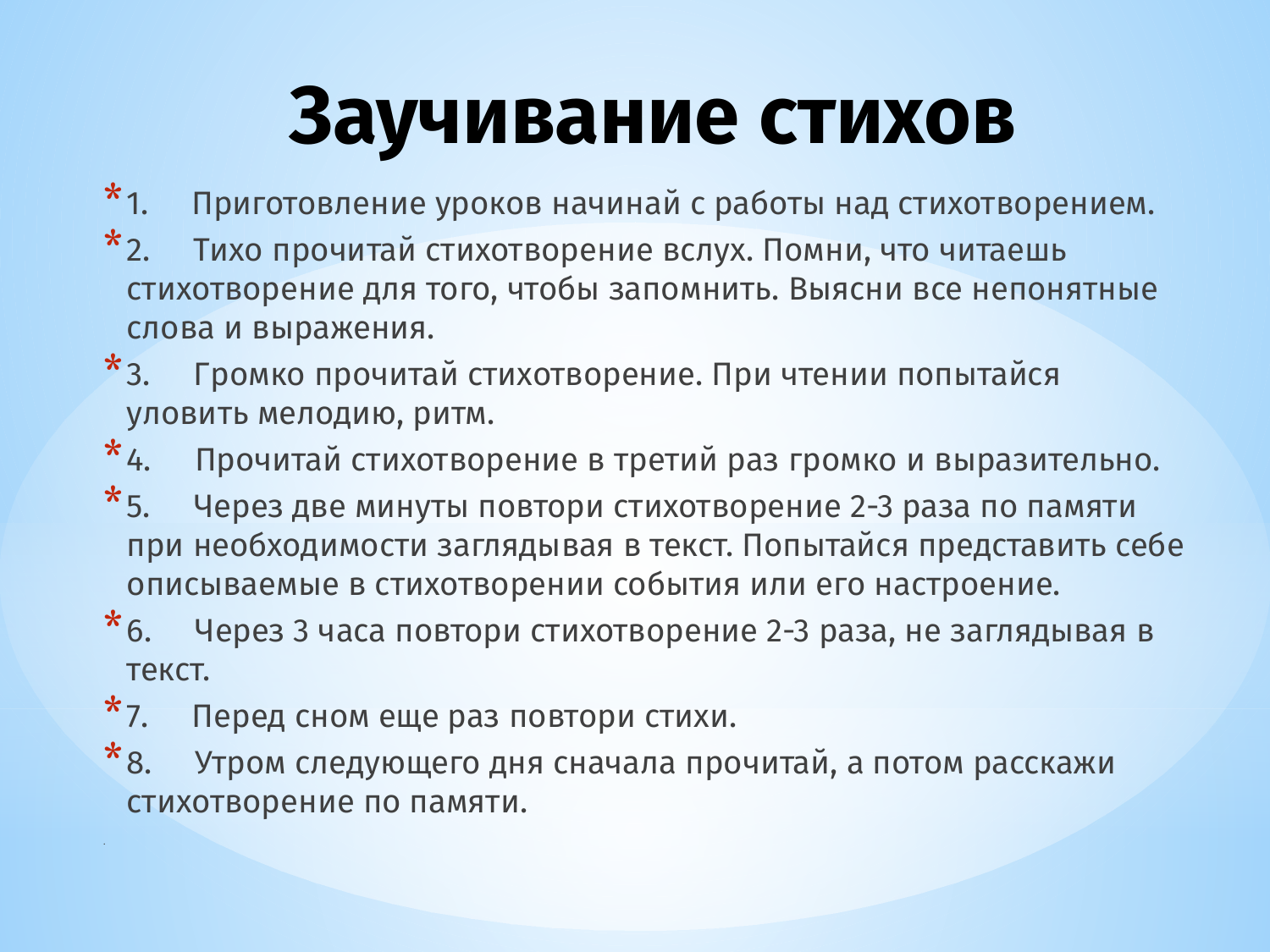

# Заучивание стихов
1.     Приготовление уроков начинай с работы над стихотворением.
2.     Тихо прочитай стихотворение вслух. Помни, что читаешь стихотворение для того, чтобы запомнить. Выясни все непонятные слова и выражения.
3.     Громко прочитай стихотворение. При чтении попытайся уловить мелодию, ритм.
4.     Прочитай стихотворение в третий раз громко и выразительно.
5.     Через две минуты повтори стихотворение 2-3 раза по памяти при необходимости заглядывая в текст. Попытайся представить себе описываемые в стихотворении события или его настроение.
6.     Через 3 часа повтори стихотворение 2-3 раза, не заглядывая в текст.
7.     Перед сном еще раз повтори стихи.
8.     Утром следующего дня сначала прочитай, а потом расскажи стихотворение по памяти.

.